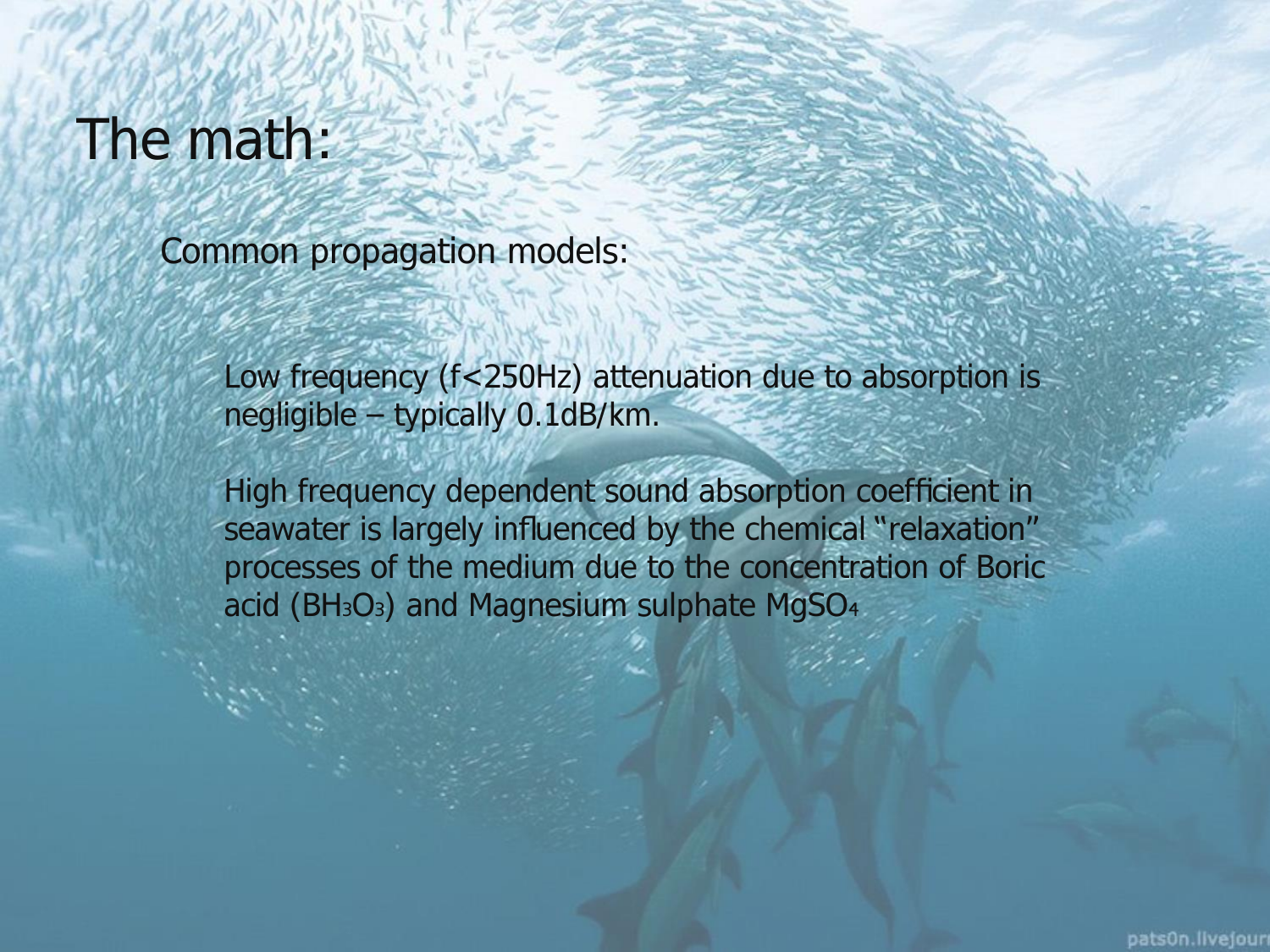

# The math:
Common propagation models:
Low frequency (f<250Hz) attenuation due to absorption is negligible – typically 0.1dB/km.

High frequency dependent sound absorption coefficient in seawater is largely influenced by the chemical “relaxation” processes of the medium due to the concentration of Boric acid (BH3O3) and Magnesium sulphate MgSO4